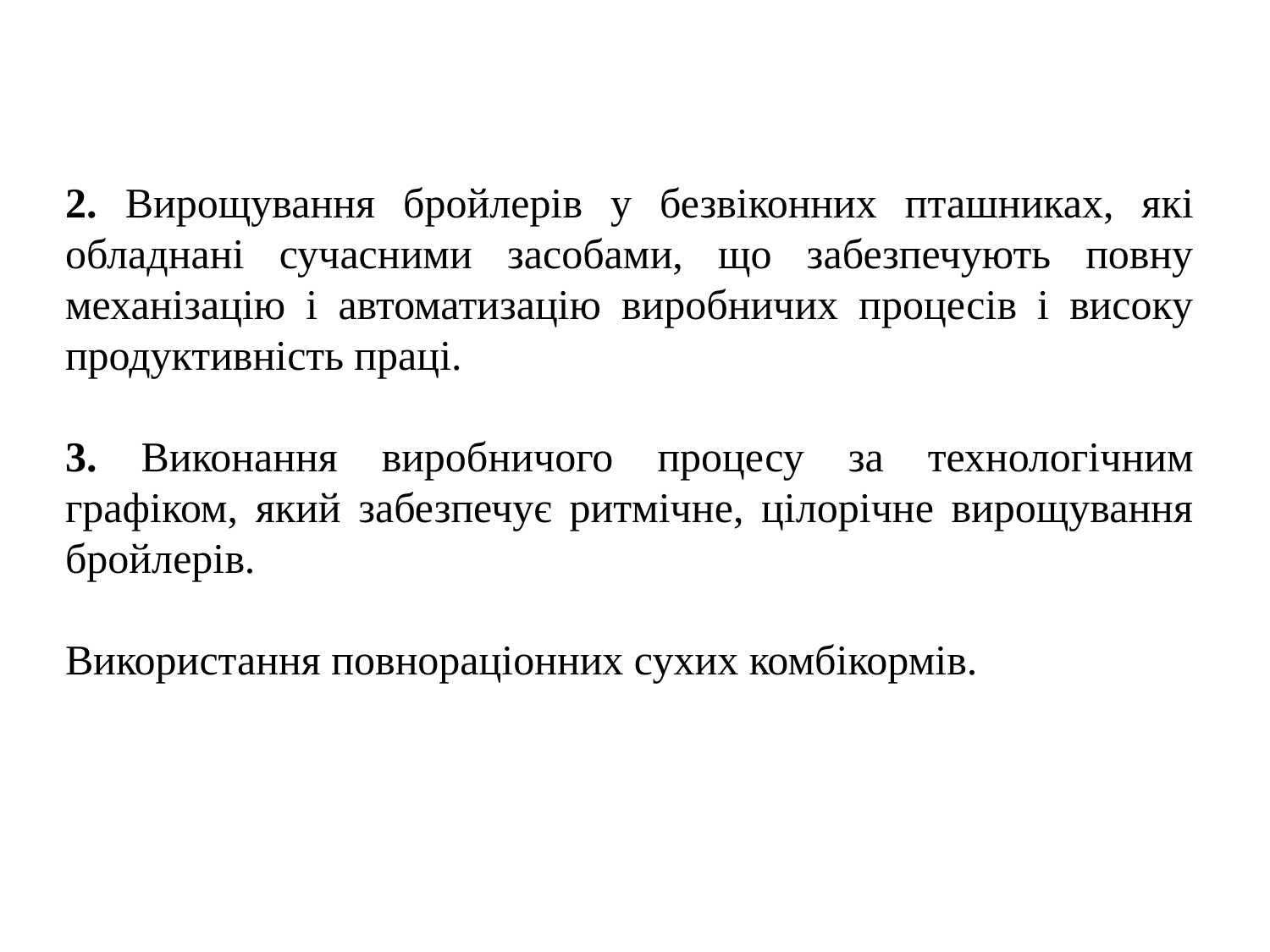

2. Вирощування бройлерів у безвіконних пташниках, які обладнані сучасними засобами, що забезпечують повну механізацію і автоматизацію виробничих процесів і високу продуктивність праці.

3. Виконання виробничого процесу за технологічним графіком, який забезпечує ритмічне, цілорічне вирощування бройлерів.

Використання повнораціонних сухих комбікормів.